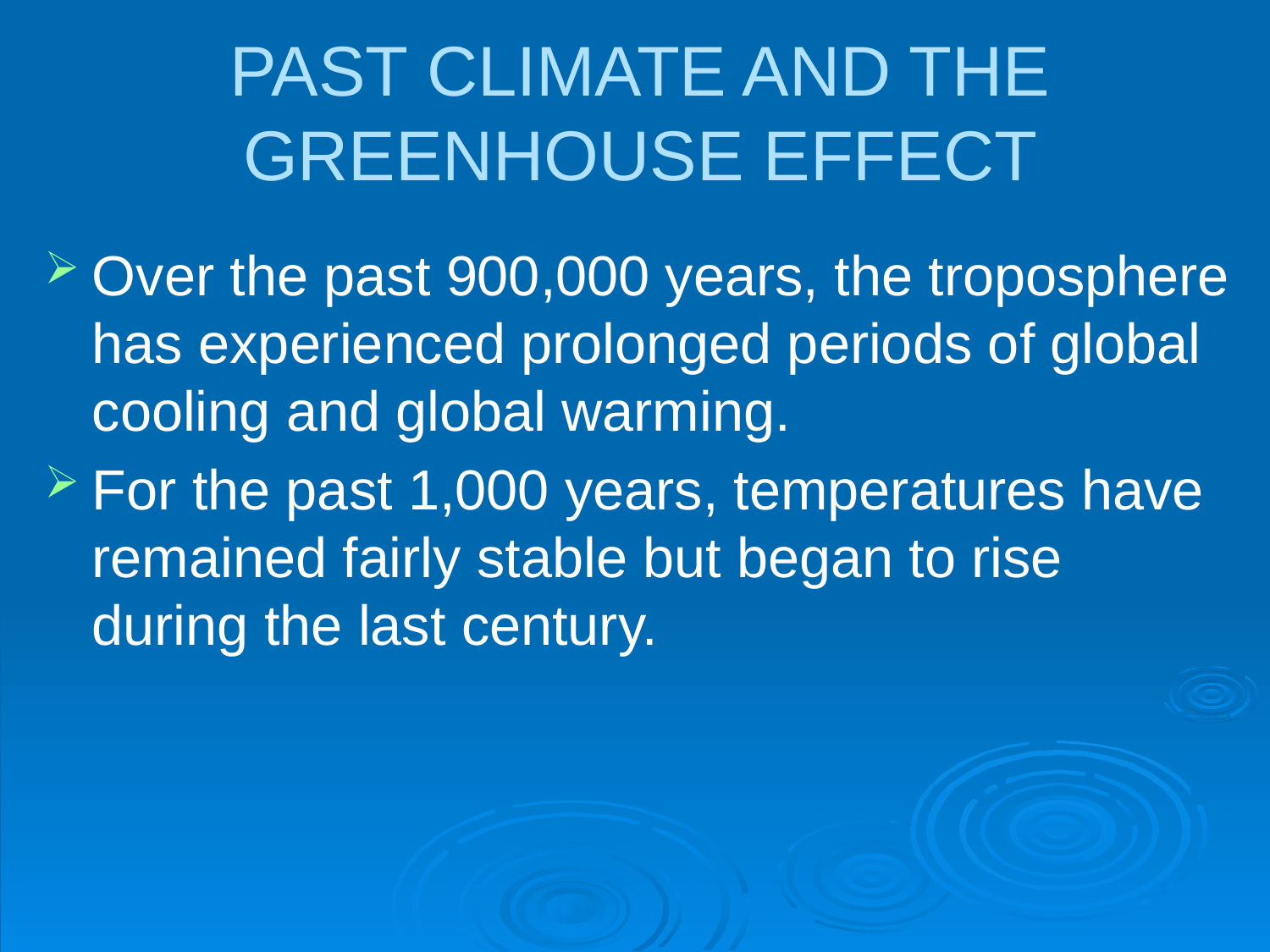

# PAST CLIMATE AND THE GREENHOUSE EFFECT
Over the past 900,000 years, the troposphere has experienced prolonged periods of global cooling and global warming.
For the past 1,000 years, temperatures have remained fairly stable but began to rise during the last century.